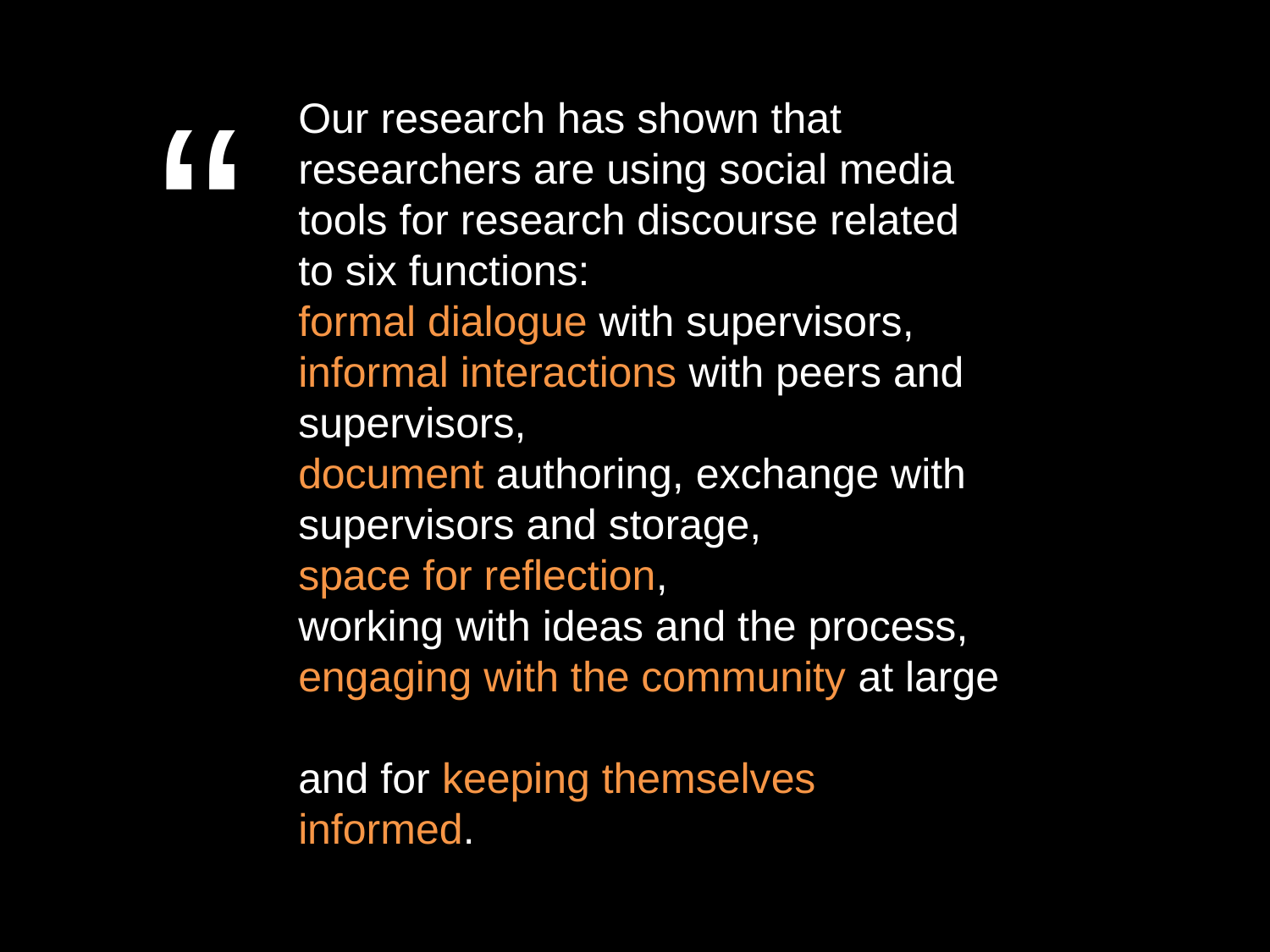

“
Our research has shown that researchers are using social media tools for research discourse related to six functions:
formal dialogue with supervisors,
informal interactions with peers and supervisors,
document authoring, exchange with supervisors and storage,
space for reflection,
working with ideas and the process,
engaging with the community at large
and for keeping themselves informed.